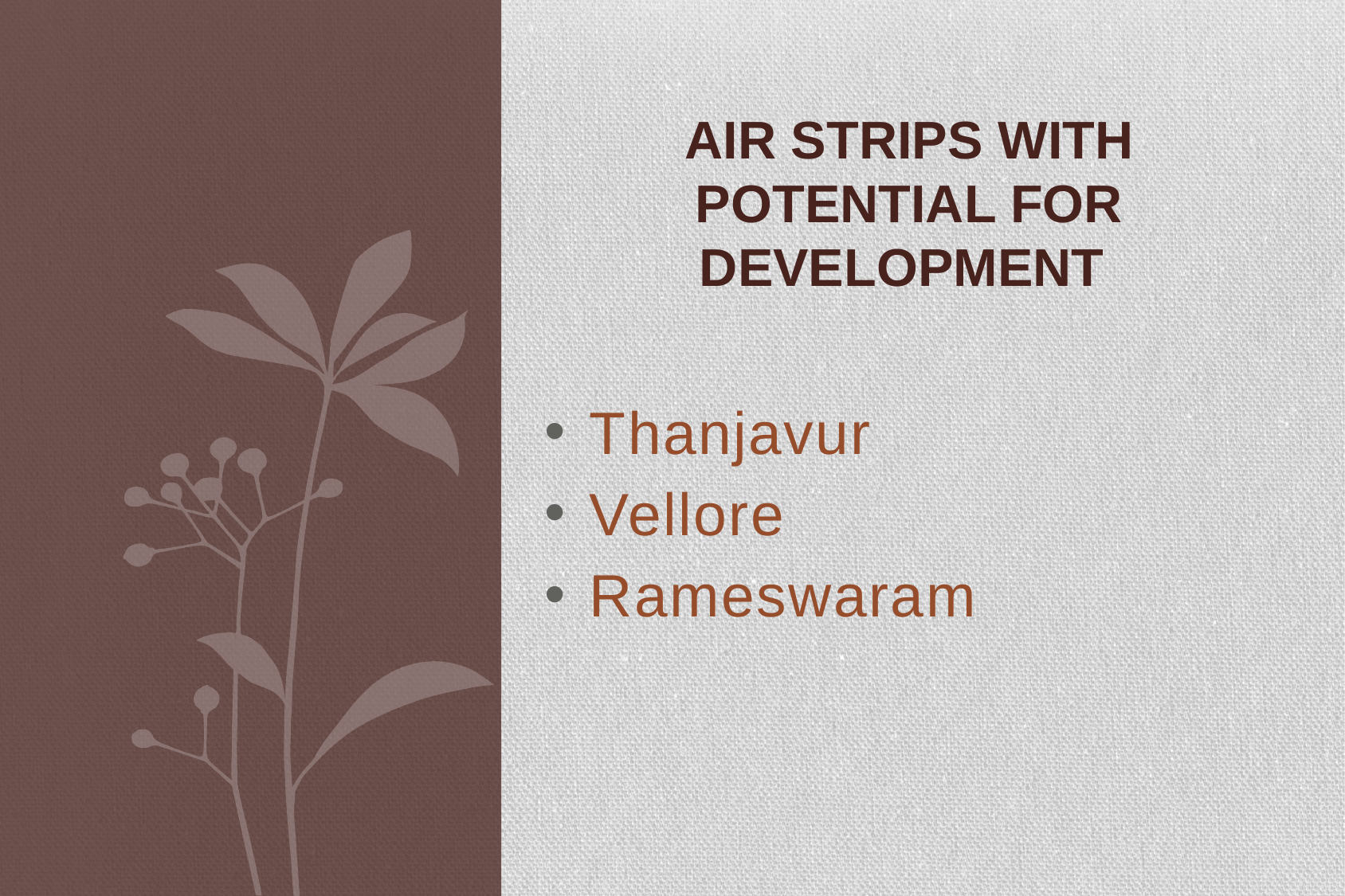

# Air Strips with potential for development
Thanjavur
Vellore
Rameswaram